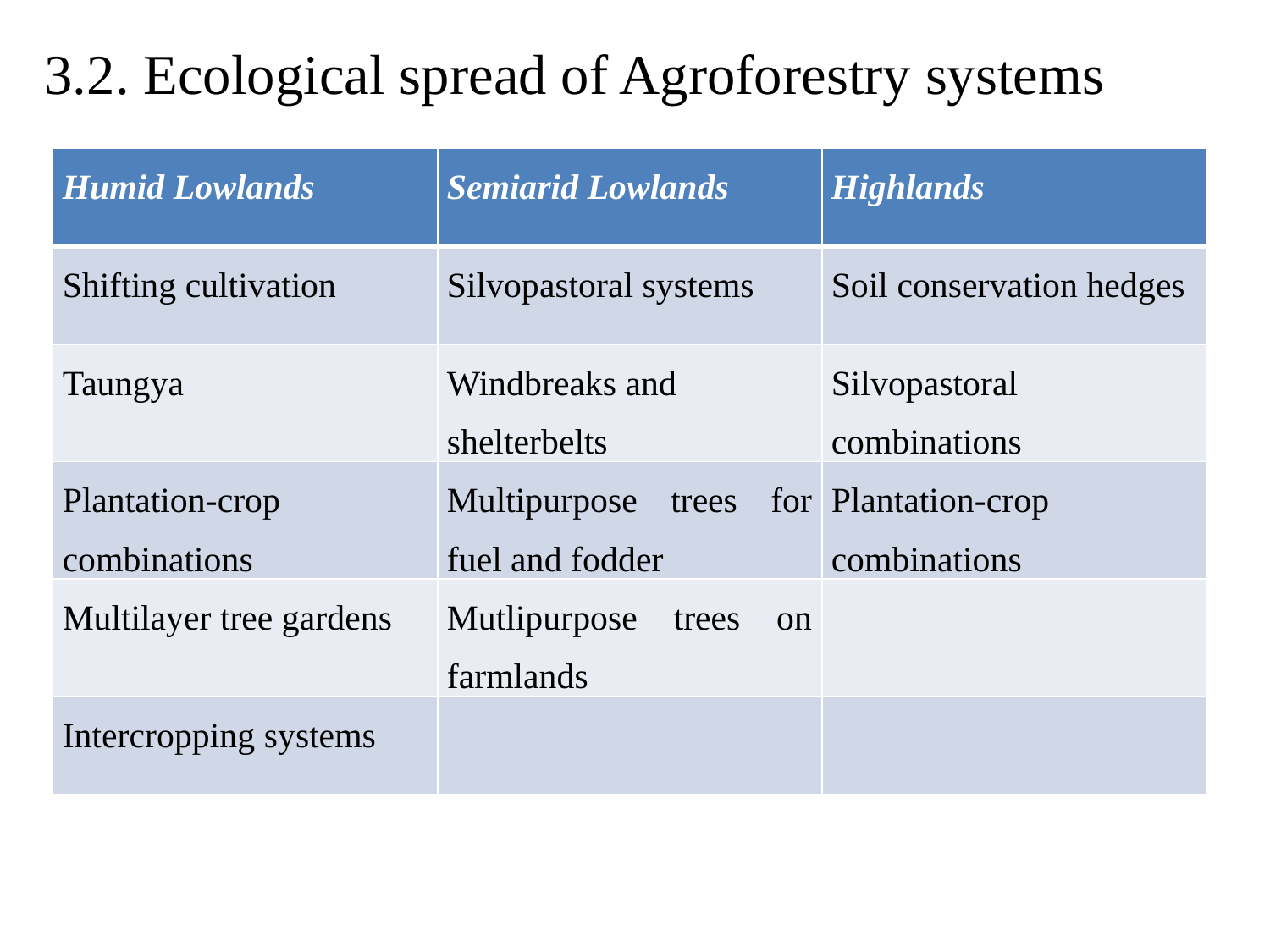

3.2. Ecological spread of Agroforestry systems

| Humid Lowlands | Semiarid Lowlands | Highlands |
| --- | --- | --- |
| Shifting cultivation | Silvopastoral systems | Soil conservation hedges |
| Taungya | Windbreaks and shelterbelts | Silvopastoral combinations |
| Plantation-crop combinations | Multipurpose trees for fuel and fodder | Plantation-crop combinations |
| Multilayer tree gardens | Mutlipurpose trees on farmlands |  |
| Intercropping systems |  |  |